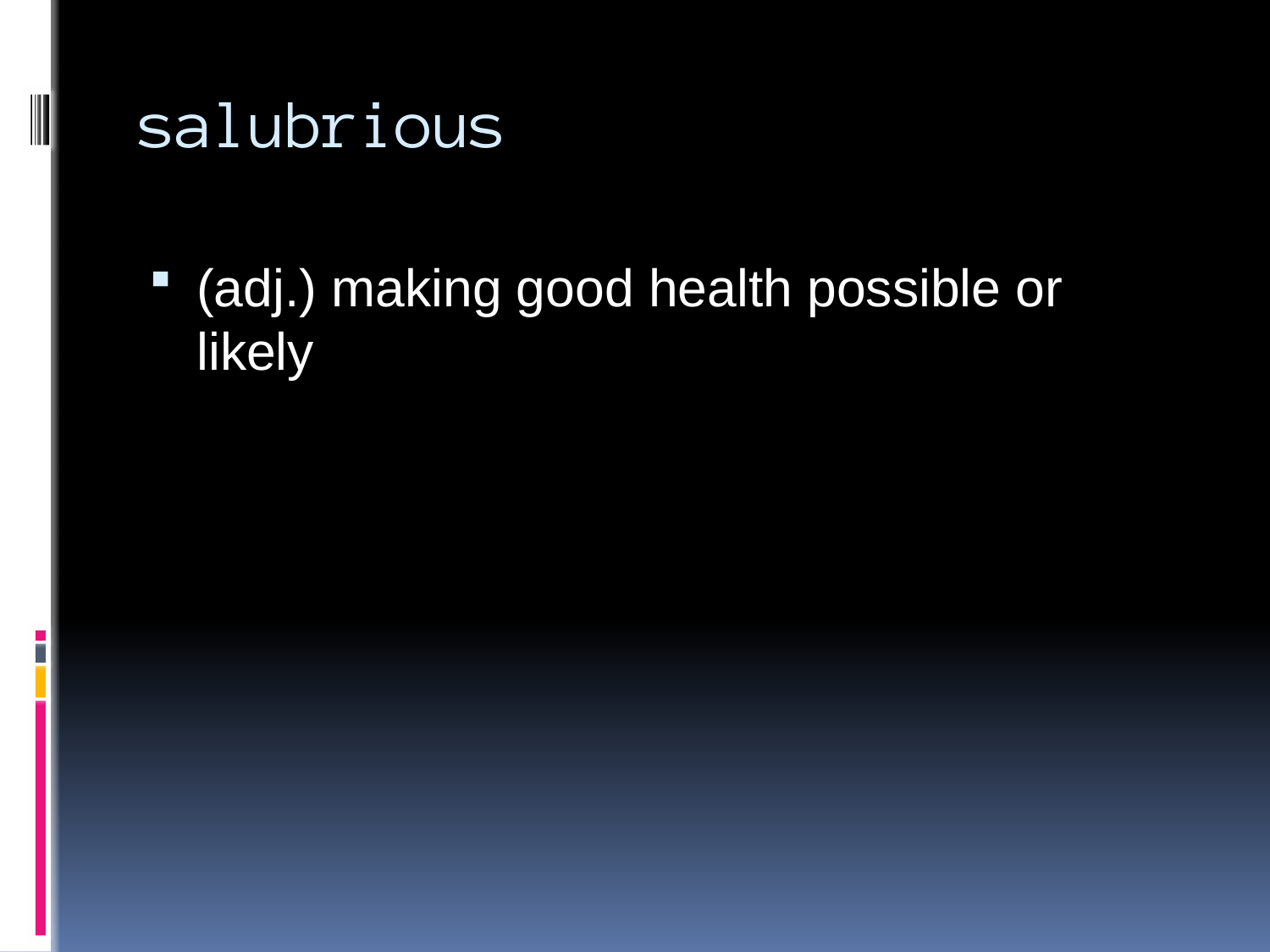

# salubrious
(adj.) making good health possible or likely